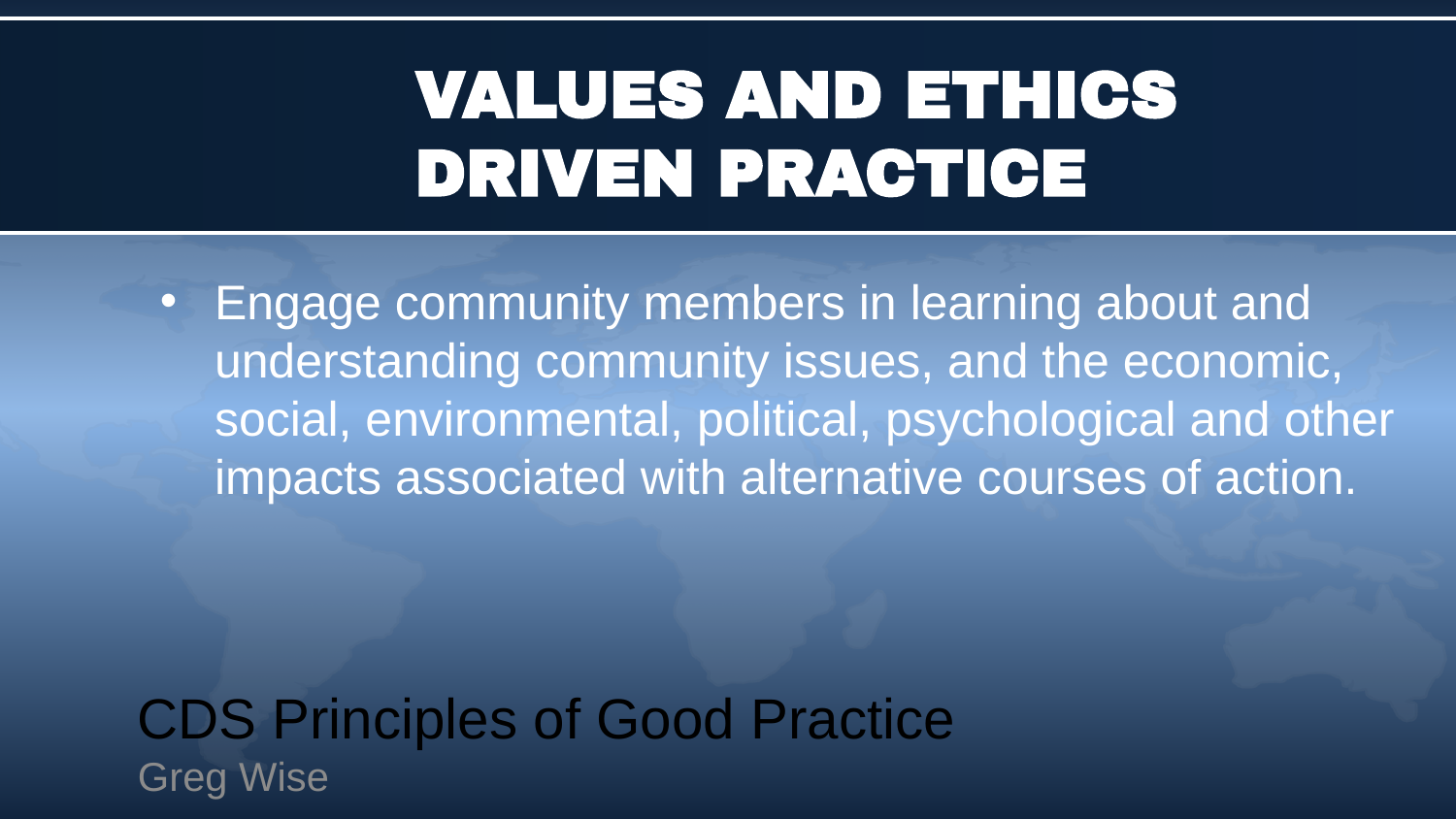

# Values and Ethics Driven Practice
Engage community members in learning about and understanding community issues, and the economic, social, environmental, political, psychological and other impacts associated with alternative courses of action.
Greg Wise
CDS Principles of Good Practice